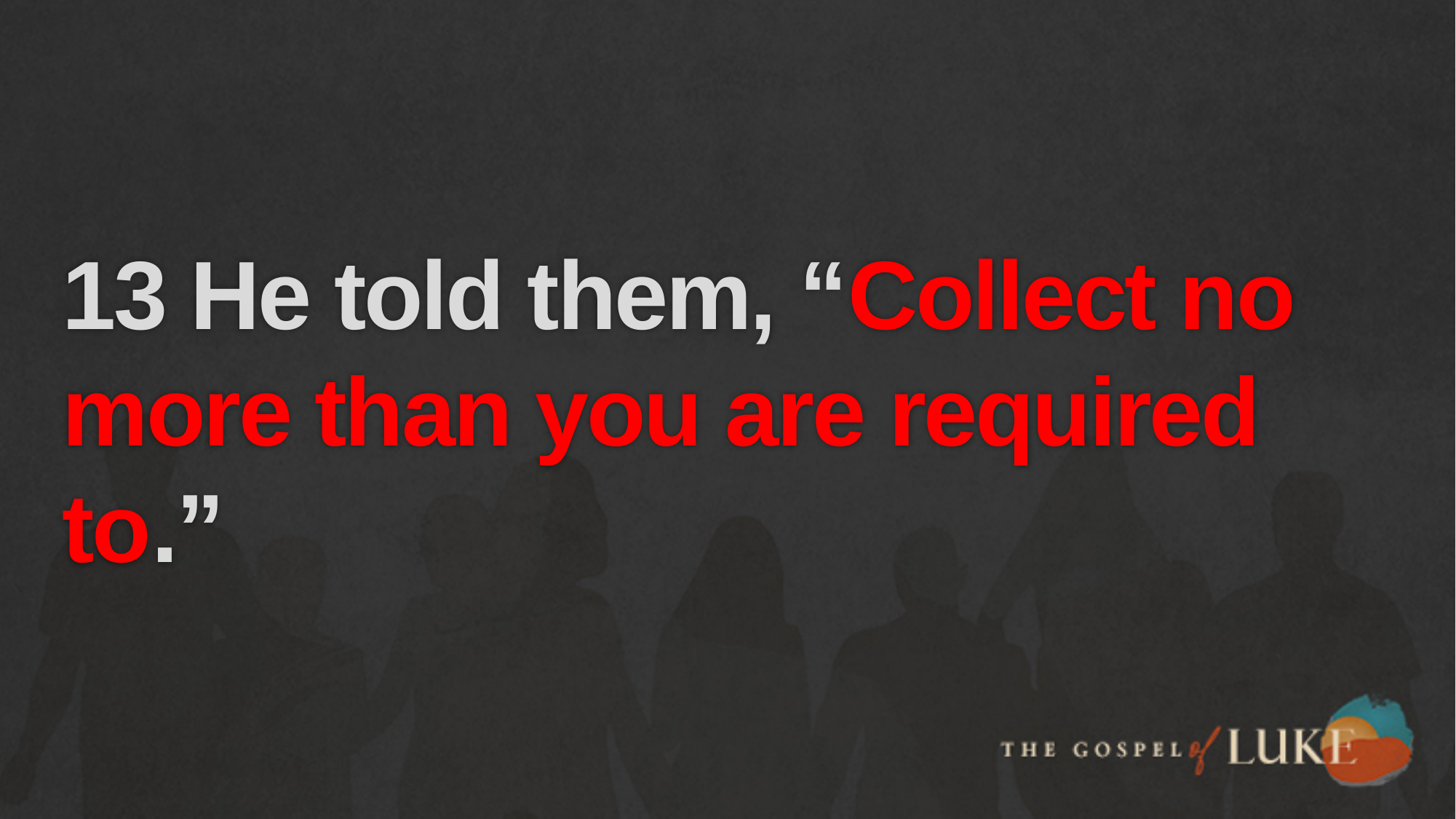

# 13 He told them, “Collect no more than you are required to.”